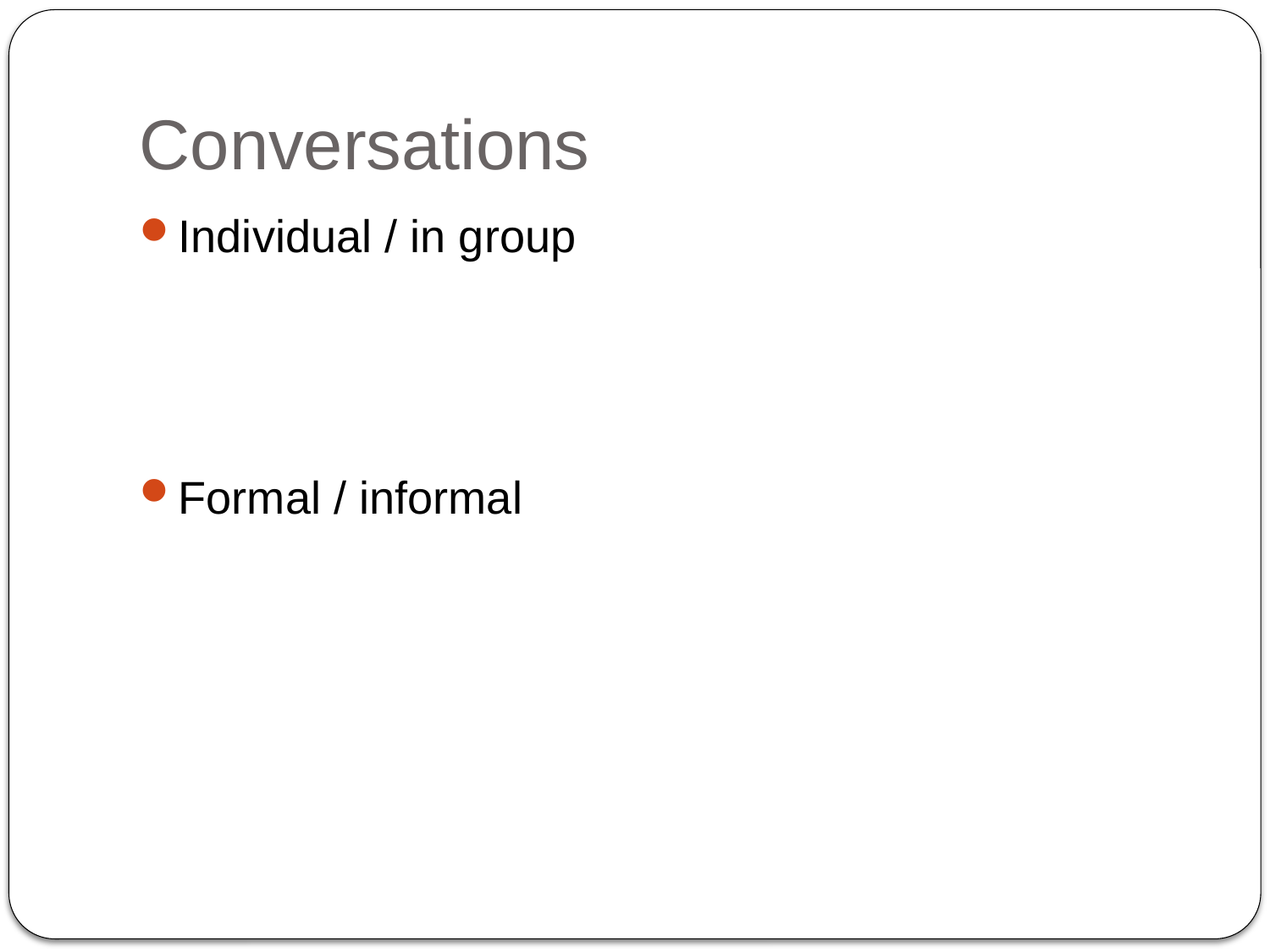

# Conversations
Individual / in group

Formal / informal